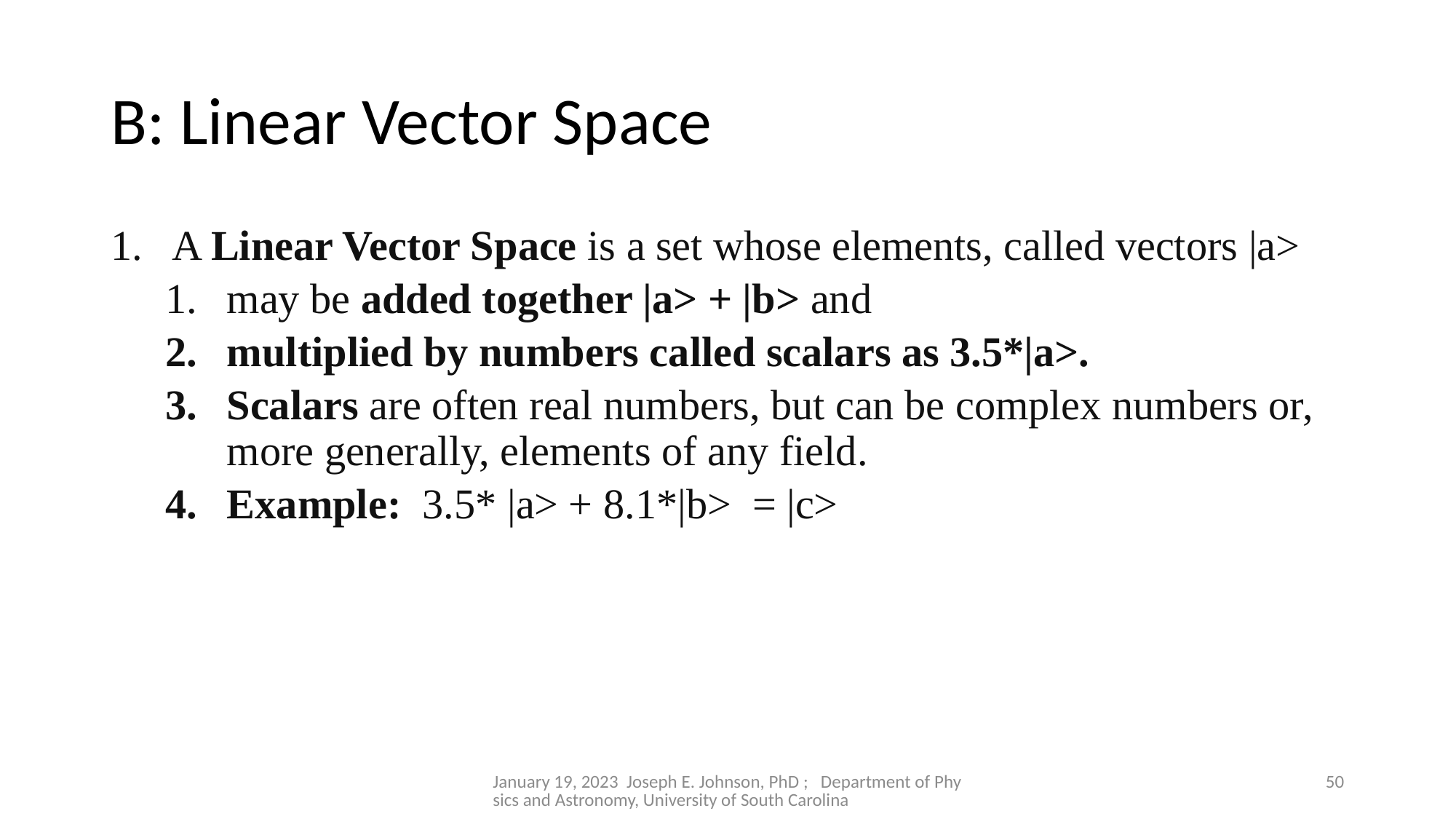

# B: Linear Vector Space
A Linear Vector Space is a set whose elements, called vectors |a>
may be added together |a> + |b> and
multiplied by numbers called scalars as 3.5*|a>.
Scalars are often real numbers, but can be complex numbers or, more generally, elements of any field.
Example:  3.5* |a> + 8.1*|b>  = |c>
January 19, 2023  Joseph E. Johnson, PhD ;   Department of Physics and Astronomy, University of South Carolina
50